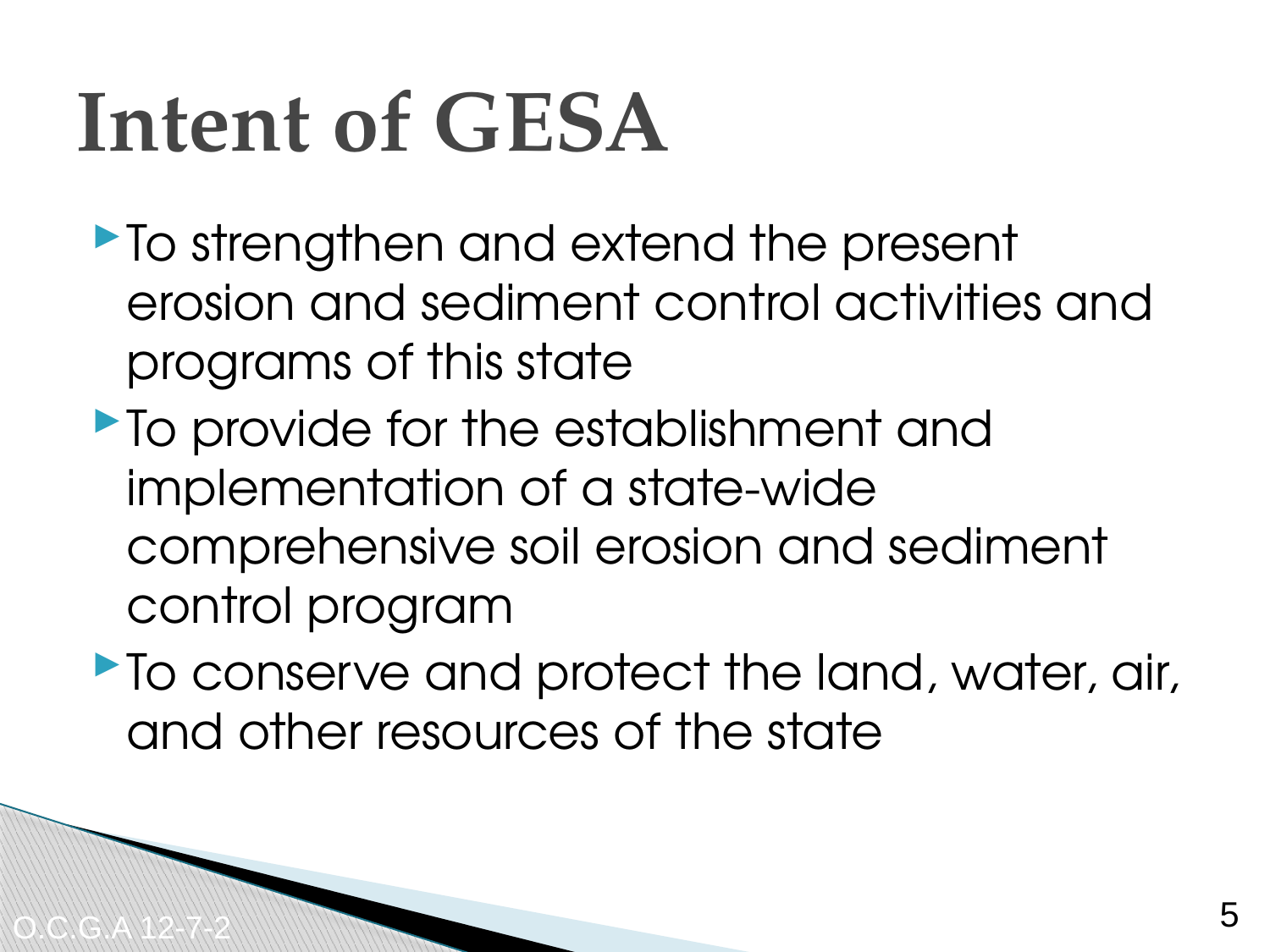

# Intent of GESA
To strengthen and extend the present erosion and sediment control activities and programs of this state
To provide for the establishment and implementation of a state-wide comprehensive soil erosion and sediment control program
To conserve and protect the land, water, air, and other resources of the state
5
O.C.G.A 12-7-2